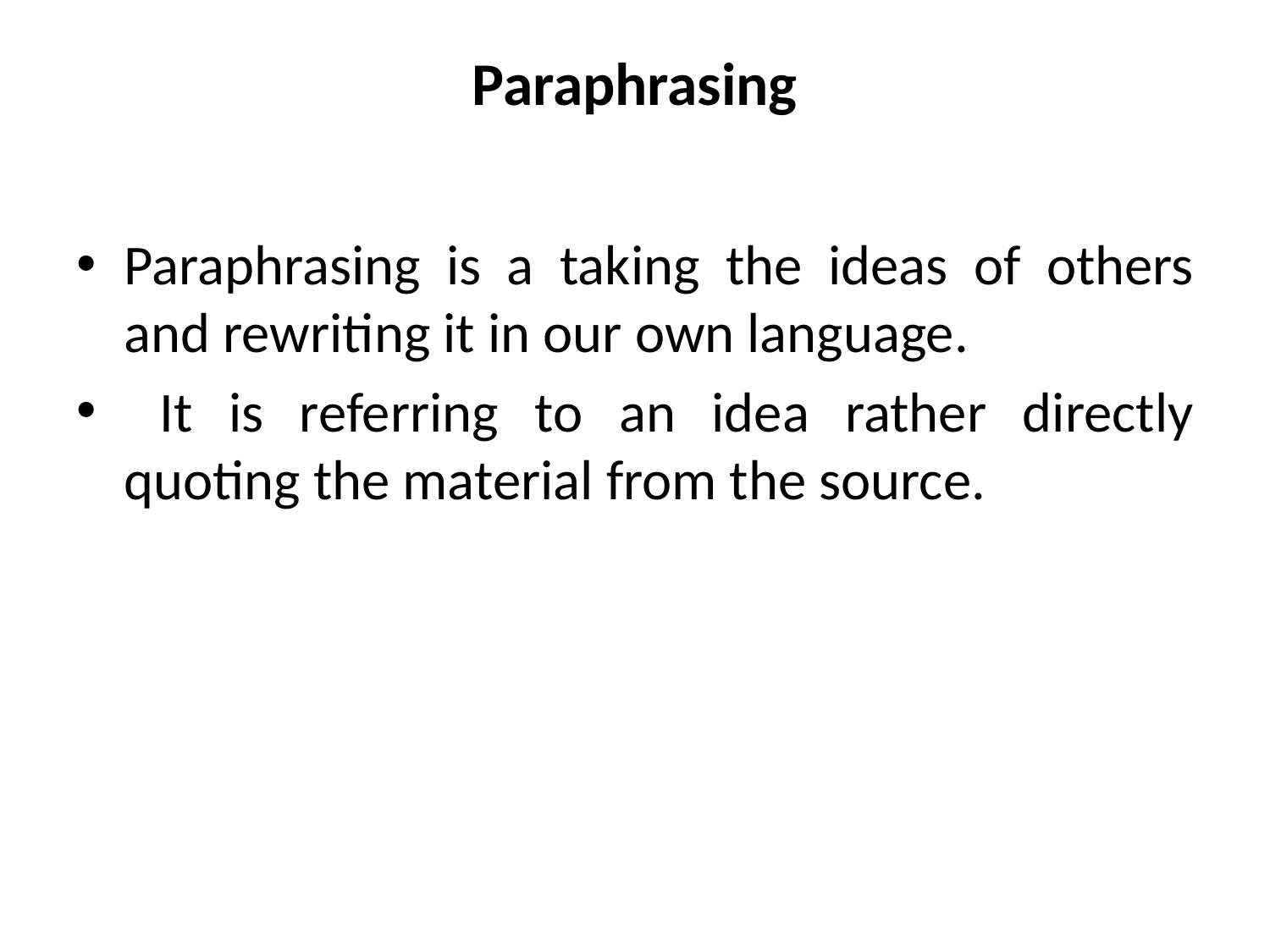

# Paraphrasing
Paraphrasing is a taking the ideas of others and rewriting it in our own language.
 It is referring to an idea rather directly quoting the material from the source.